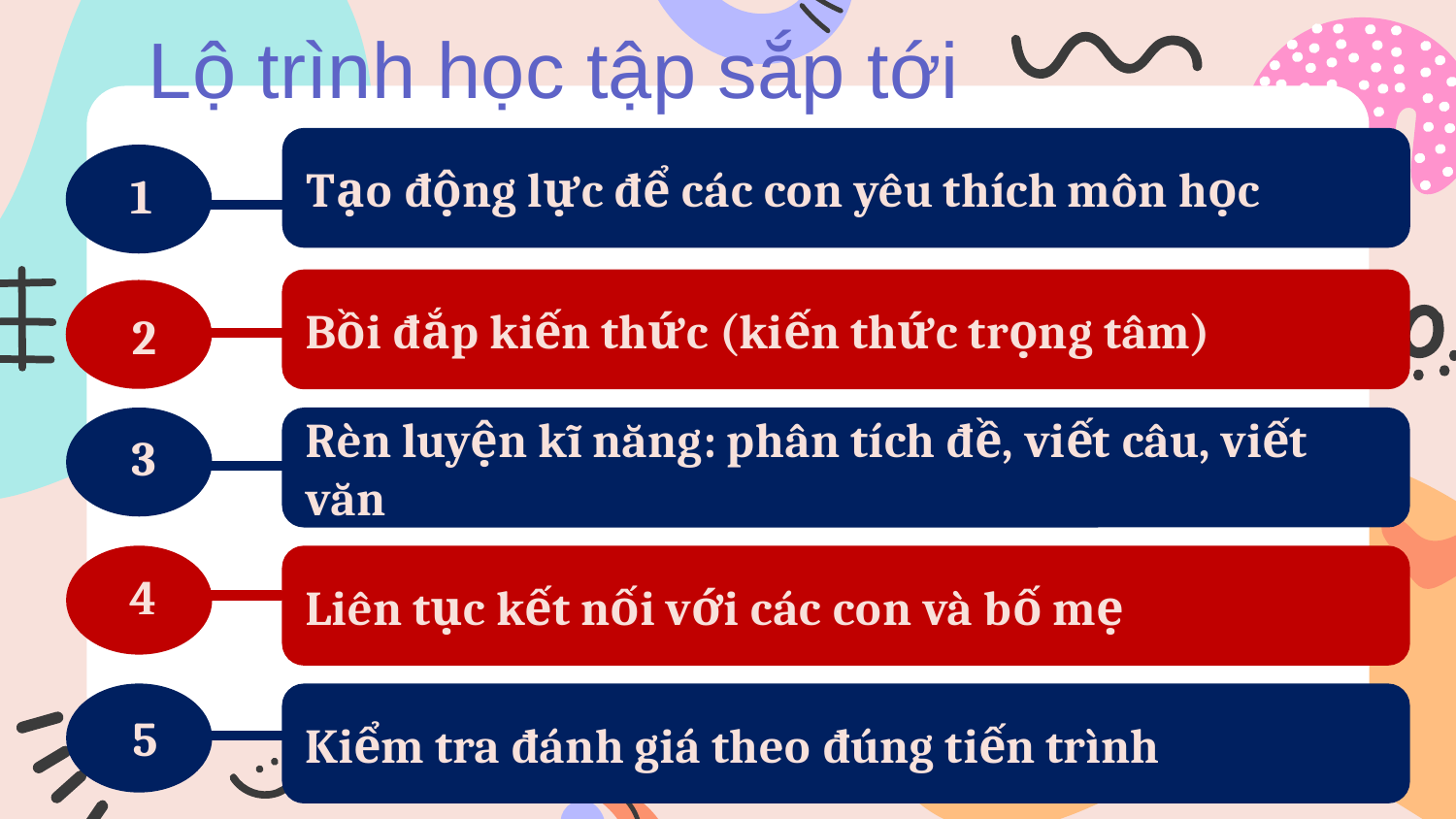

Lộ trình học tập sắp tới
Tạo động lực để các con yêu thích môn học

1

Bồi đắp kiến thức (kiến thức trọng tâm)

2

Rèn luyện kĩ năng: phân tích đề, viết câu, viết văn
3

Liên tục kết nối với các con và bố mẹ
4

Kiểm tra đánh giá theo đúng tiến trình
5